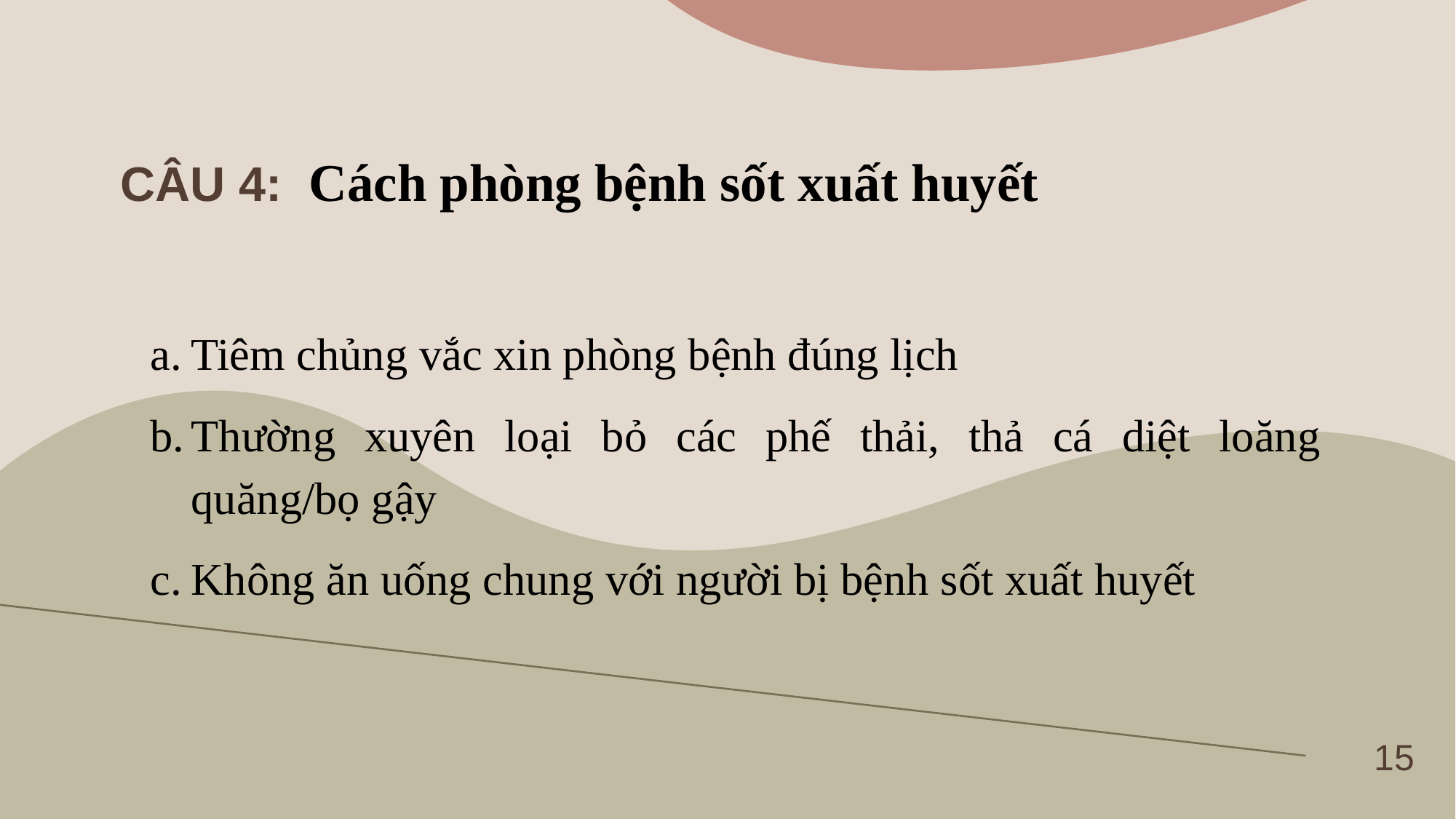

# CÂU 4:  Cách phòng bệnh sốt xuất huyết
Tiêm chủng vắc xin phòng bệnh đúng lịch
Thường xuyên loại bỏ các phế thải, thả cá diệt loăng quăng/bọ gậy
Không ăn uống chung với người bị bệnh sốt xuất huyết
15